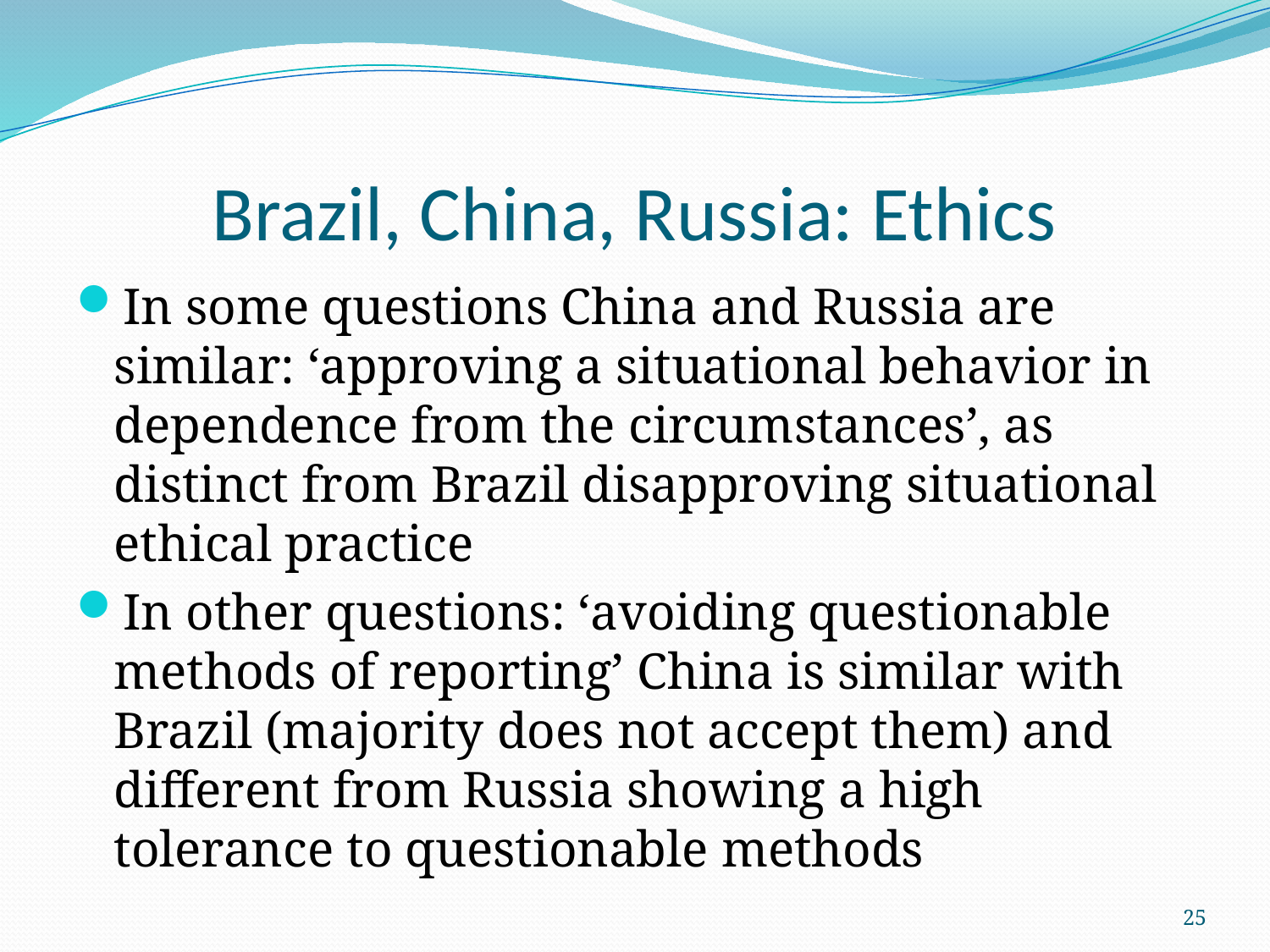

# Brazil, China, Russia: Ethics
In some questions China and Russia are similar: ‘approving a situational behavior in dependence from the circumstances’, as distinct from Brazil disapproving situational ethical practice
In other questions: ‘avoiding questionable methods of reporting’ China is similar with Brazil (majority does not accept them) and different from Russia showing a high tolerance to questionable methods
25